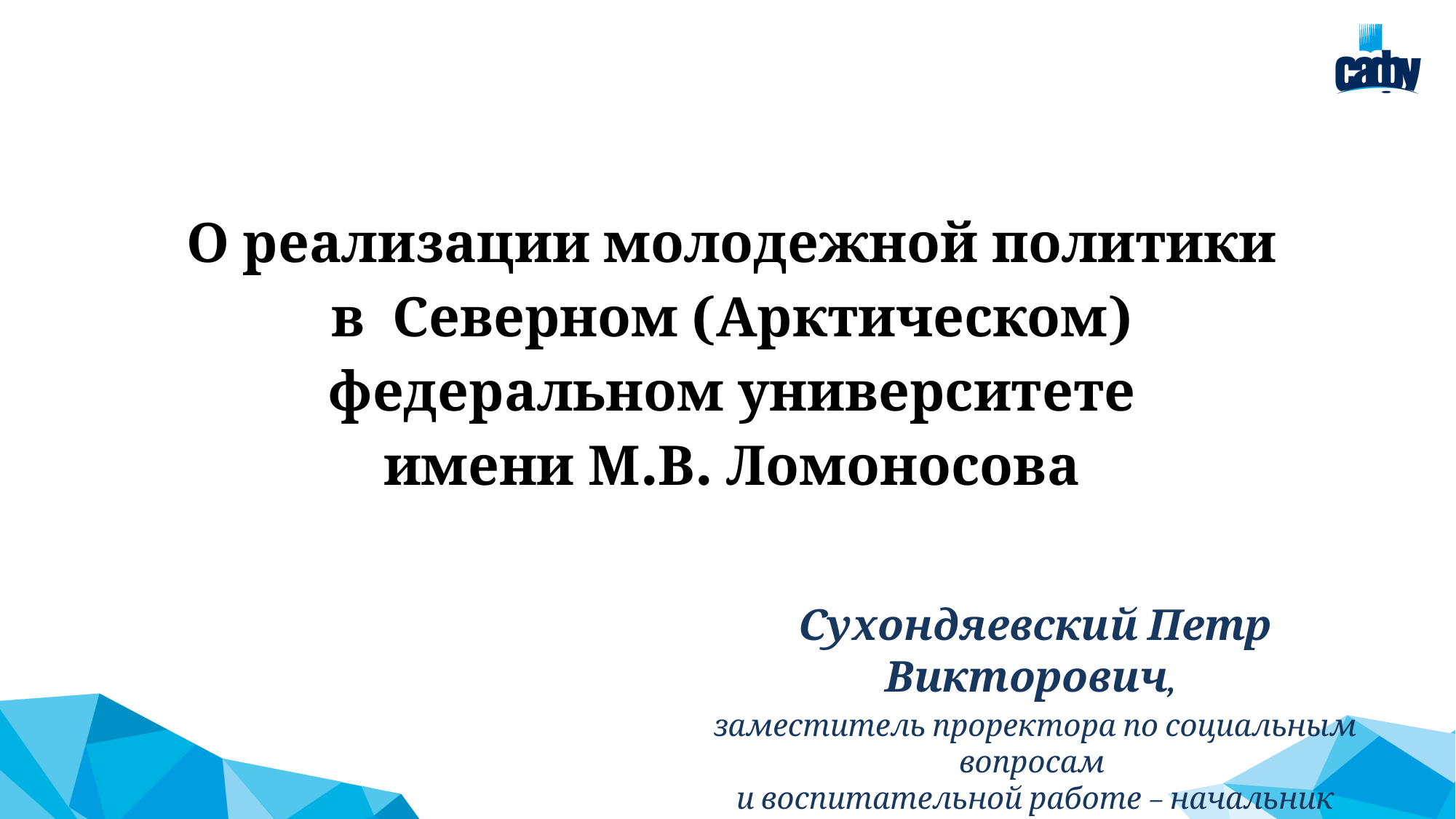

О реализации молодежной политики
в  Северном (Арктическом)
федеральном университете
имени М.В. Ломоносова
Сухондяевский Петр Викторович,
заместитель проректора по социальным вопросам
и воспитательной работе – начальник управления социальной и воспитательной работе